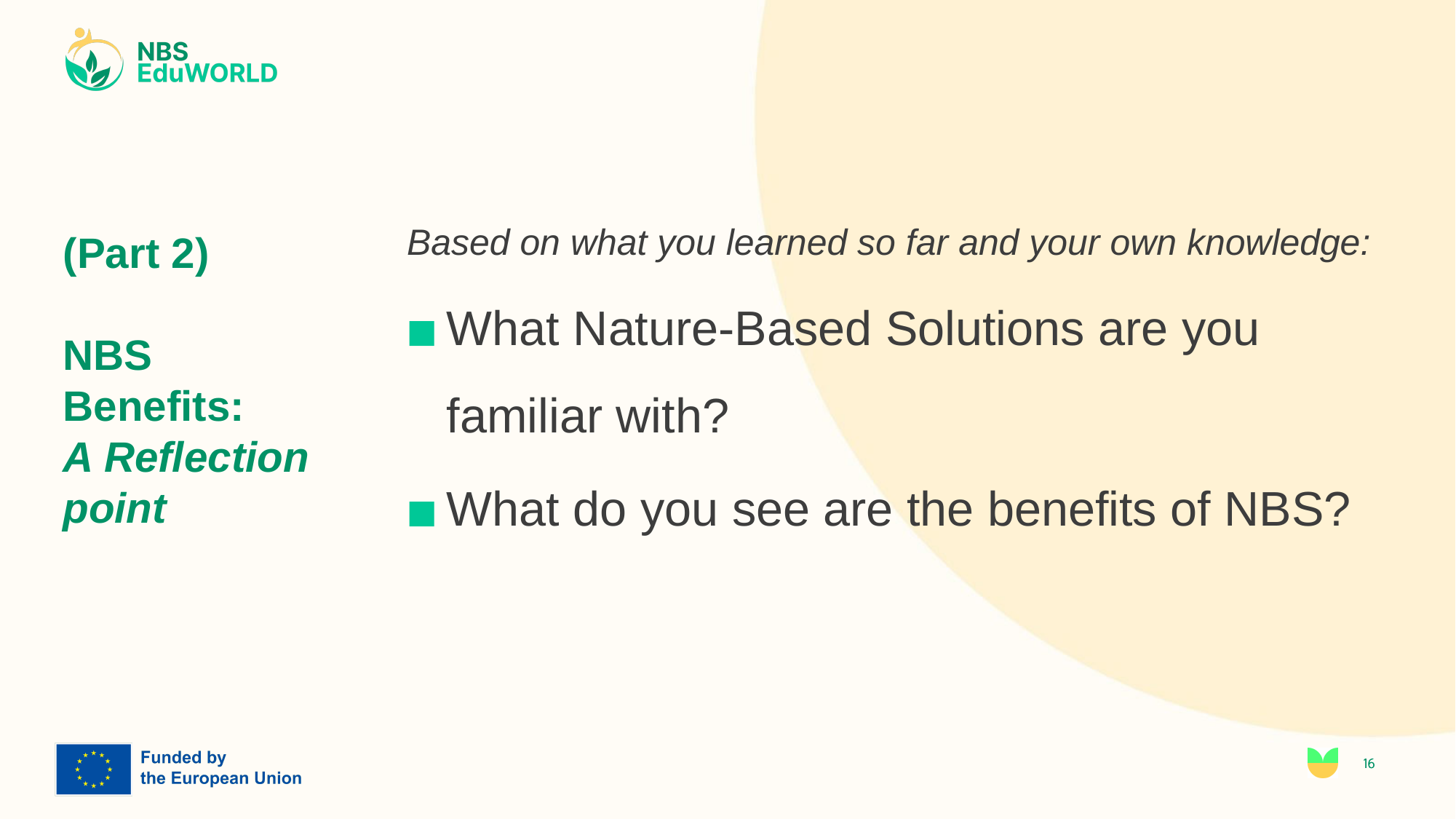

Based on what you learned so far and your own knowledge:
What Nature-Based Solutions are you familiar with?
What do you see are the benefits of NBS?

# (Part 2) NBS Benefits: A Reflection point
16